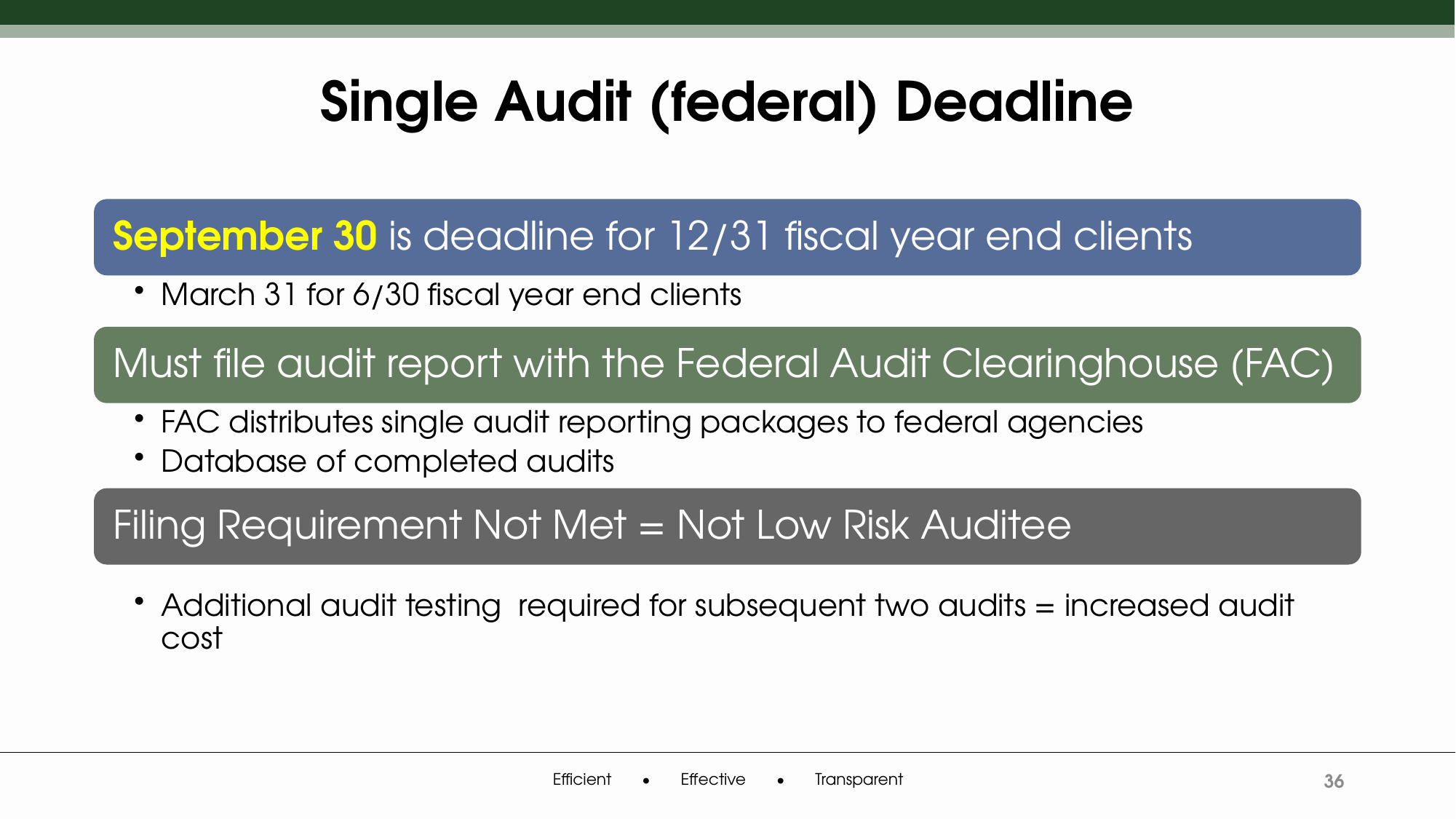

# Single Audit (federal) Deadline
September 30 is deadline for 12/31 fiscal year end clients
March 31 for 6/30 fiscal year end clients
Must file audit report with the Federal Audit Clearinghouse (FAC)
FAC distributes single audit reporting packages to federal agencies
Database of completed audits
Filing Requirement Not Met = Not Low Risk Auditee

Additional audit testing  required for subsequent two audits = increased audit cost

36